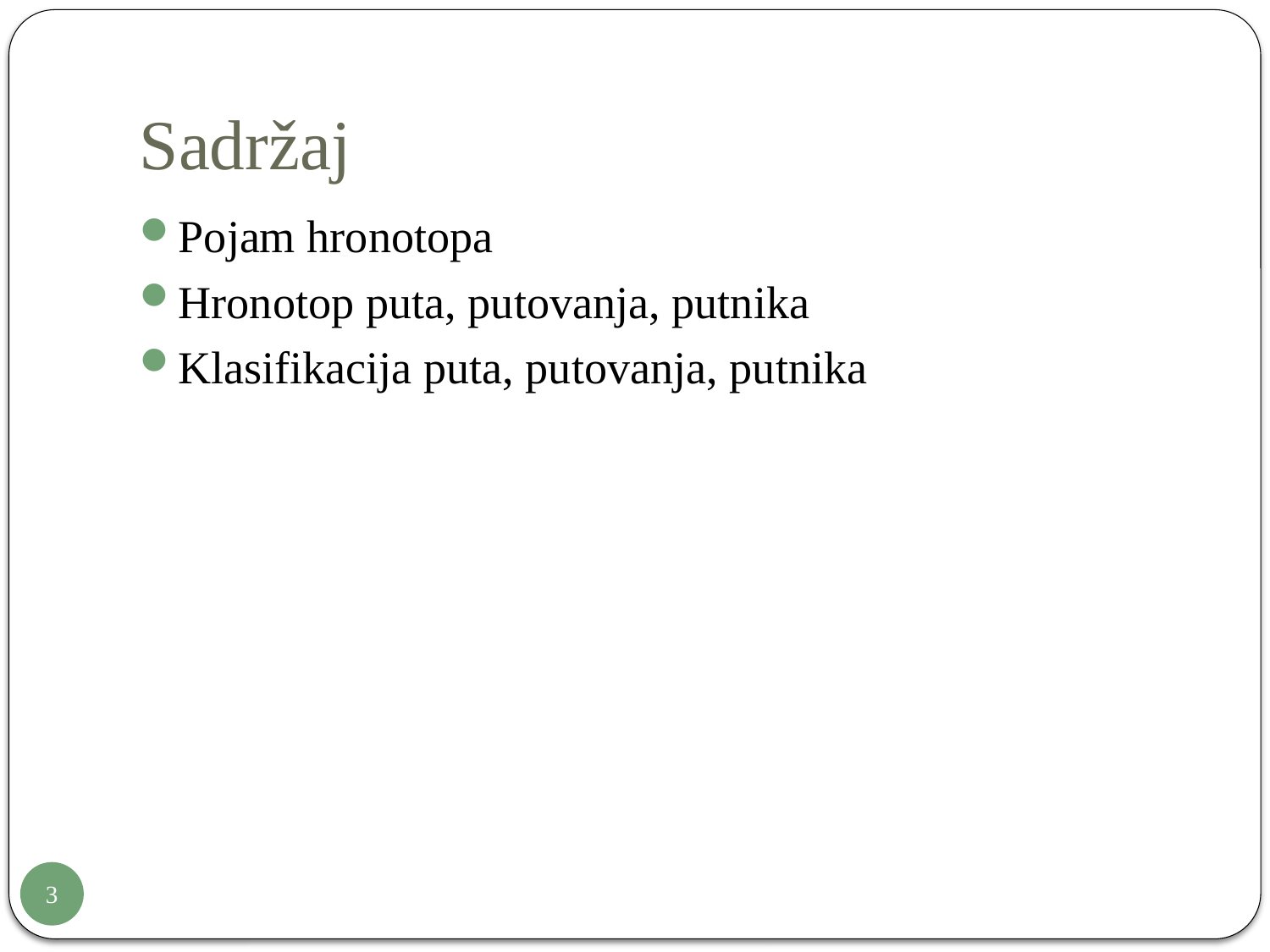

# Sadržaj
Pojam hronotopa
Hronotop puta, putovanja, putnika
Klasifikacija puta, putovanja, putnika

3